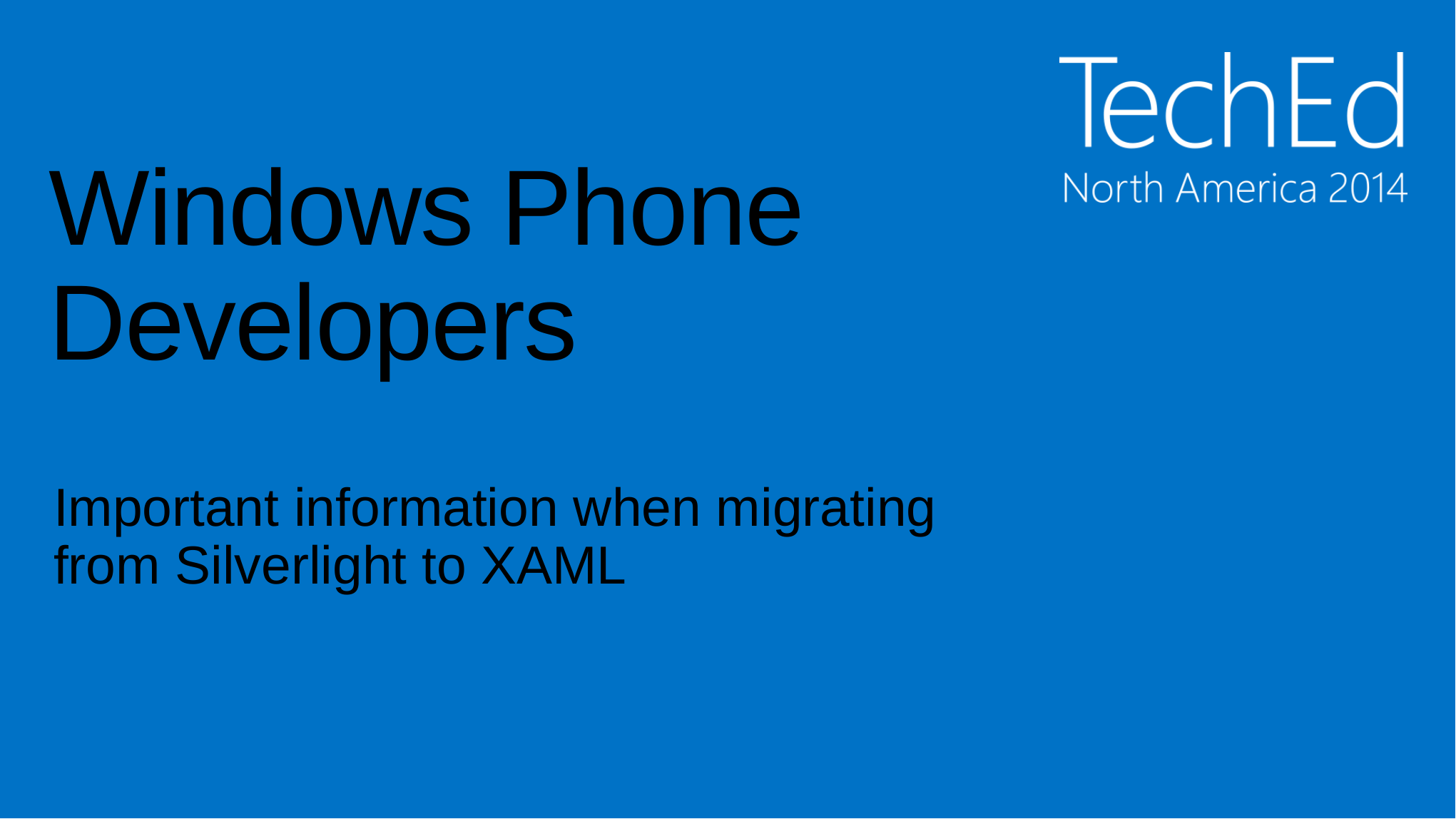

# Windows Phone Developers
Important information when migrating from Silverlight to XAML